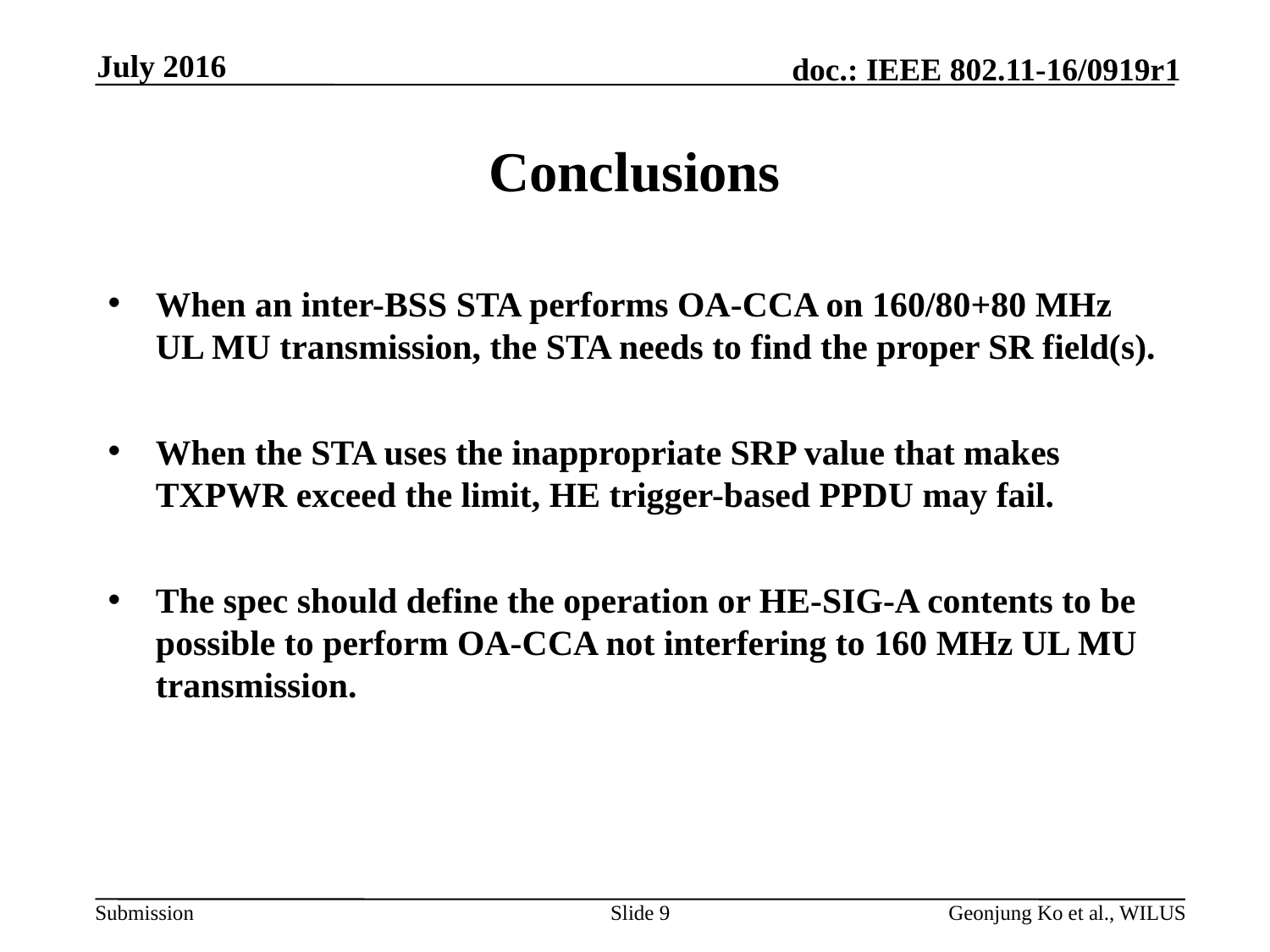

July 2016
# Conclusions
When an inter-BSS STA performs OA-CCA on 160/80+80 MHz UL MU transmission, the STA needs to find the proper SR field(s).

When the STA uses the inappropriate SRP value that makes TXPWR exceed the limit, HE trigger-based PPDU may fail.

The spec should define the operation or HE-SIG-A contents to be possible to perform OA-CCA not interfering to 160 MHz UL MU transmission.
Slide 9
Geonjung Ko et al., WILUS